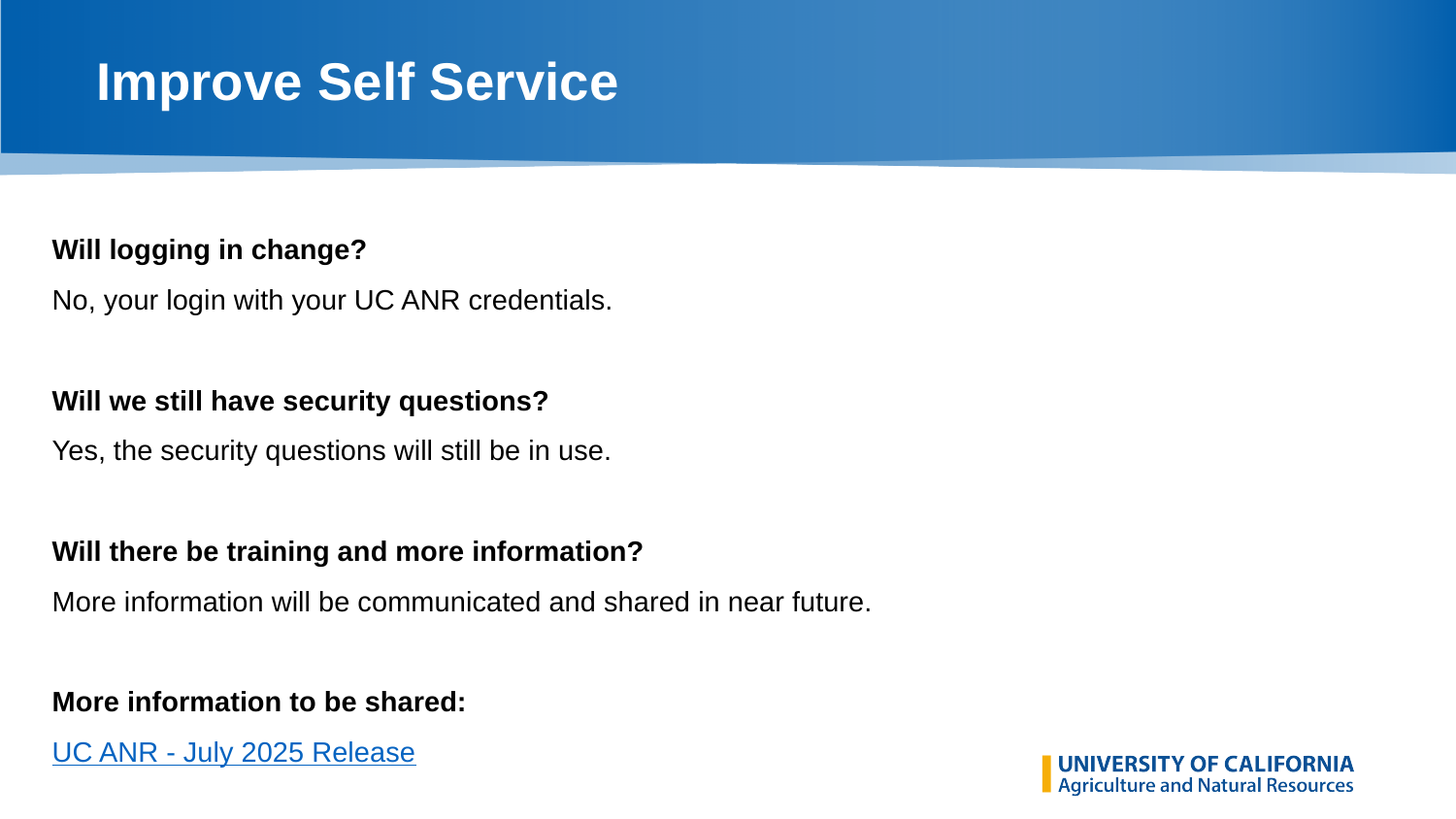

# Improve Self Service
Will logging in change?
No, your login with your UC ANR credentials.

Will we still have security questions?
Yes, the security questions will still be in use.

Will there be training and more information?
More information will be communicated and shared in near future.

More information to be shared:
UC ANR - July 2025 Release